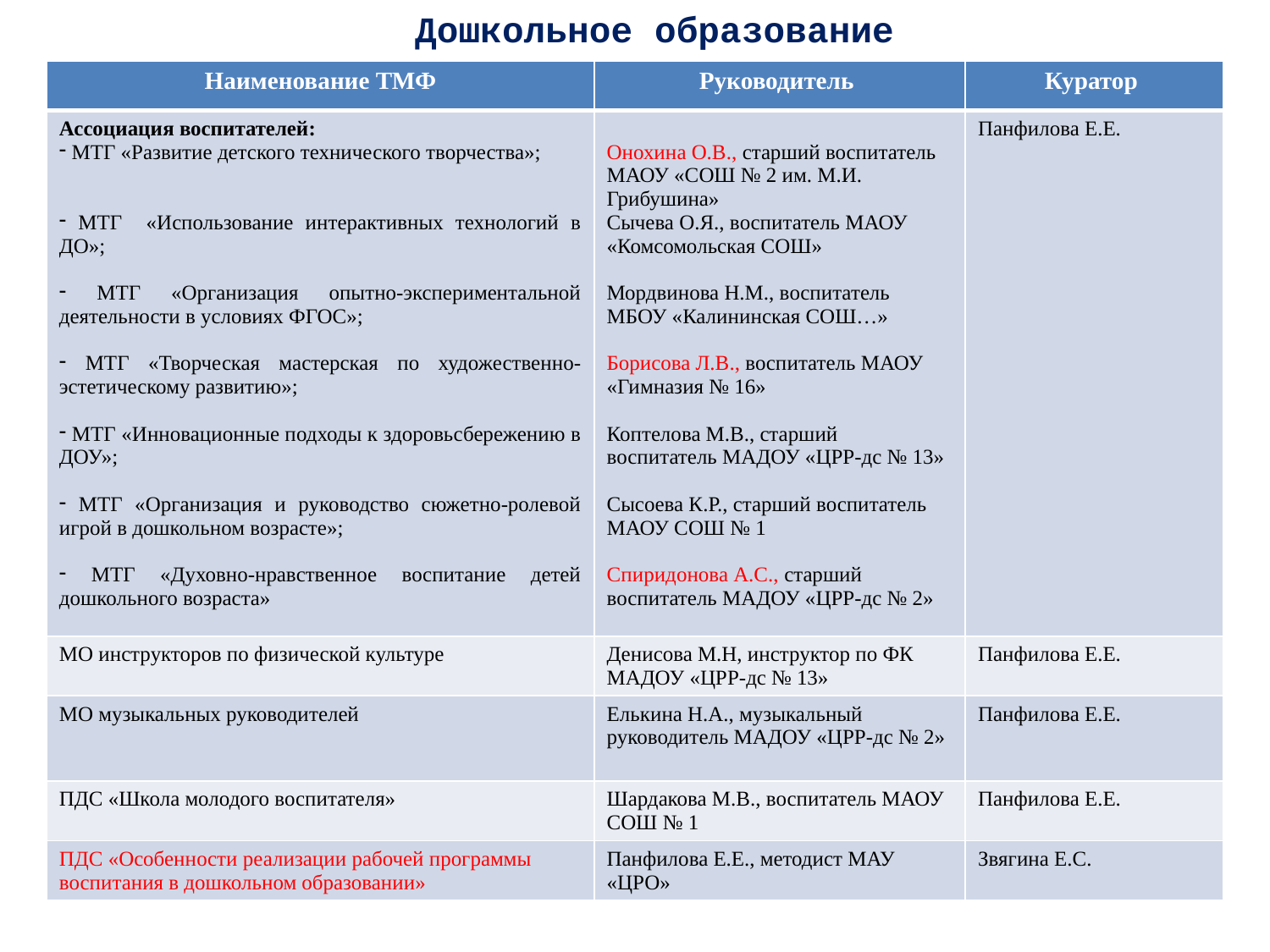

# Дошкольное образование
| Наименование ТМФ | Руководитель | Куратор |
| --- | --- | --- |
| Ассоциация воспитателей: МТГ «Развитие детского технического творчества»; МТГ «Использование интерактивных технологий в ДО»; МТГ «Организация опытно-экспериментальной деятельности в условиях ФГОС»; МТГ «Творческая мастерская по художественно-эстетическому развитию»; МТГ «Инновационные подходы к здоровьсбережению в ДОУ»; МТГ «Организация и руководство сюжетно-ролевой игрой в дошкольном возрасте»; МТГ «Духовно-нравственное воспитание детей дошкольного возраста» | Онохина О.В., старший воспитатель МАОУ «СОШ № 2 им. М.И. Грибушина» Сычева О.Я., воспитатель МАОУ «Комсомольская СОШ» Мордвинова Н.М., воспитатель МБОУ «Калининская СОШ…» Борисова Л.В., воспитатель МАОУ «Гимназия № 16» Коптелова М.В., старший воспитатель МАДОУ «ЦРР-дс № 13» Сысоева К.Р., старший воспитатель МАОУ СОШ № 1 Спиридонова А.С., старший воспитатель МАДОУ «ЦРР-дс № 2» | Панфилова Е.Е. |
| МО инструкторов по физической культуре | Денисова М.Н, инструктор по ФК МАДОУ «ЦРР-дс № 13» | Панфилова Е.Е. |
| МО музыкальных руководителей | Елькина Н.А., музыкальный руководитель МАДОУ «ЦРР-дс № 2» | Панфилова Е.Е. |
| ПДС «Школа молодого воспитателя» | Шардакова М.В., воспитатель МАОУ СОШ № 1 | Панфилова Е.Е. |
| ПДС «Особенности реализации рабочей программы воспитания в дошкольном образовании» | Панфилова Е.Е., методист МАУ «ЦРО» | Звягина Е.С. |